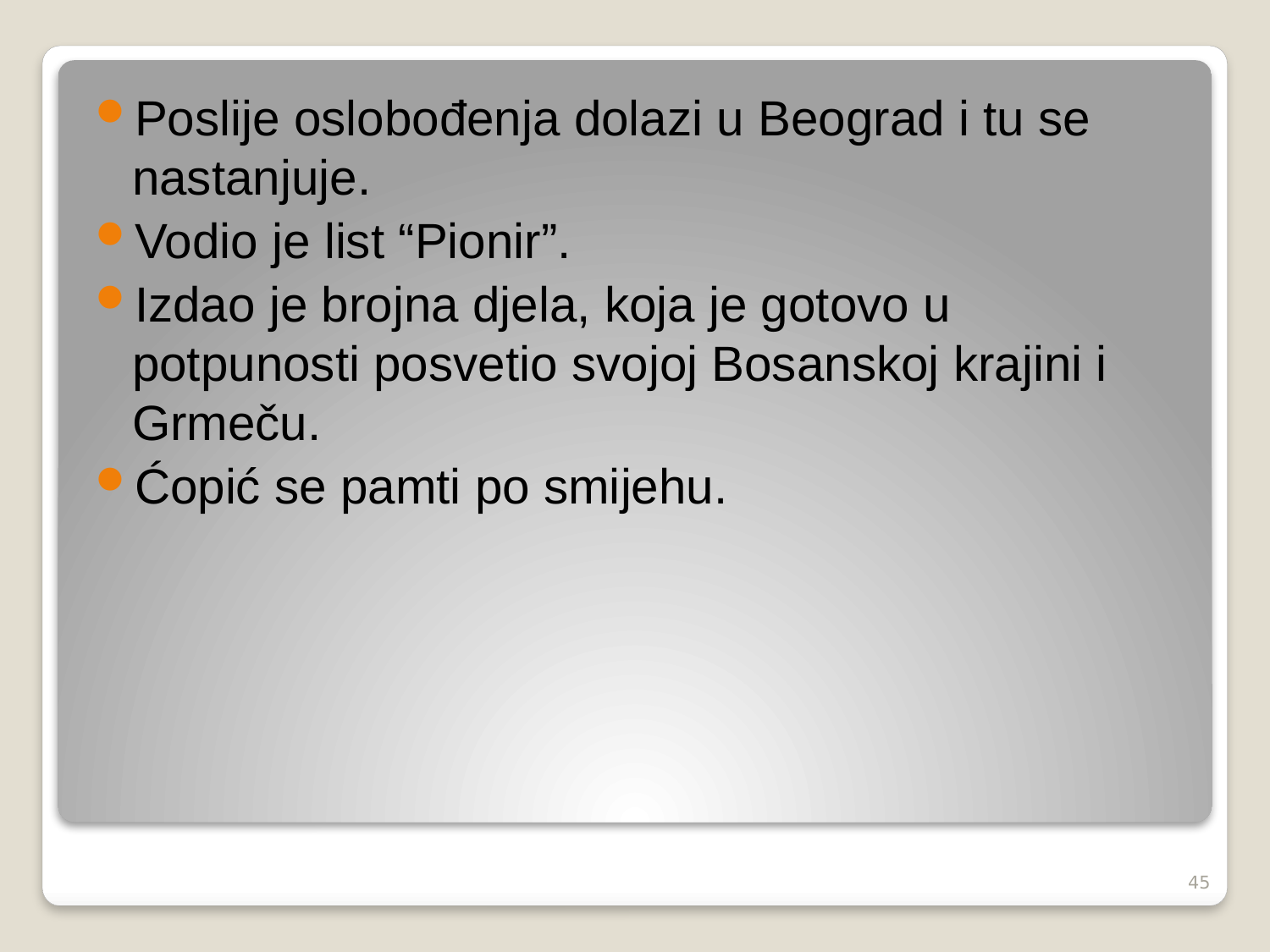

Poslije oslobođenja dolazi u Beograd i tu se nastanjuje.
Vodio je list “Pionir”.
Izdao je brojna djela, koja je gotovo u potpunosti posvetio svojoj Bosanskoj krajini i Grmeču.
Ćopić se pamti po smijehu.

#
45